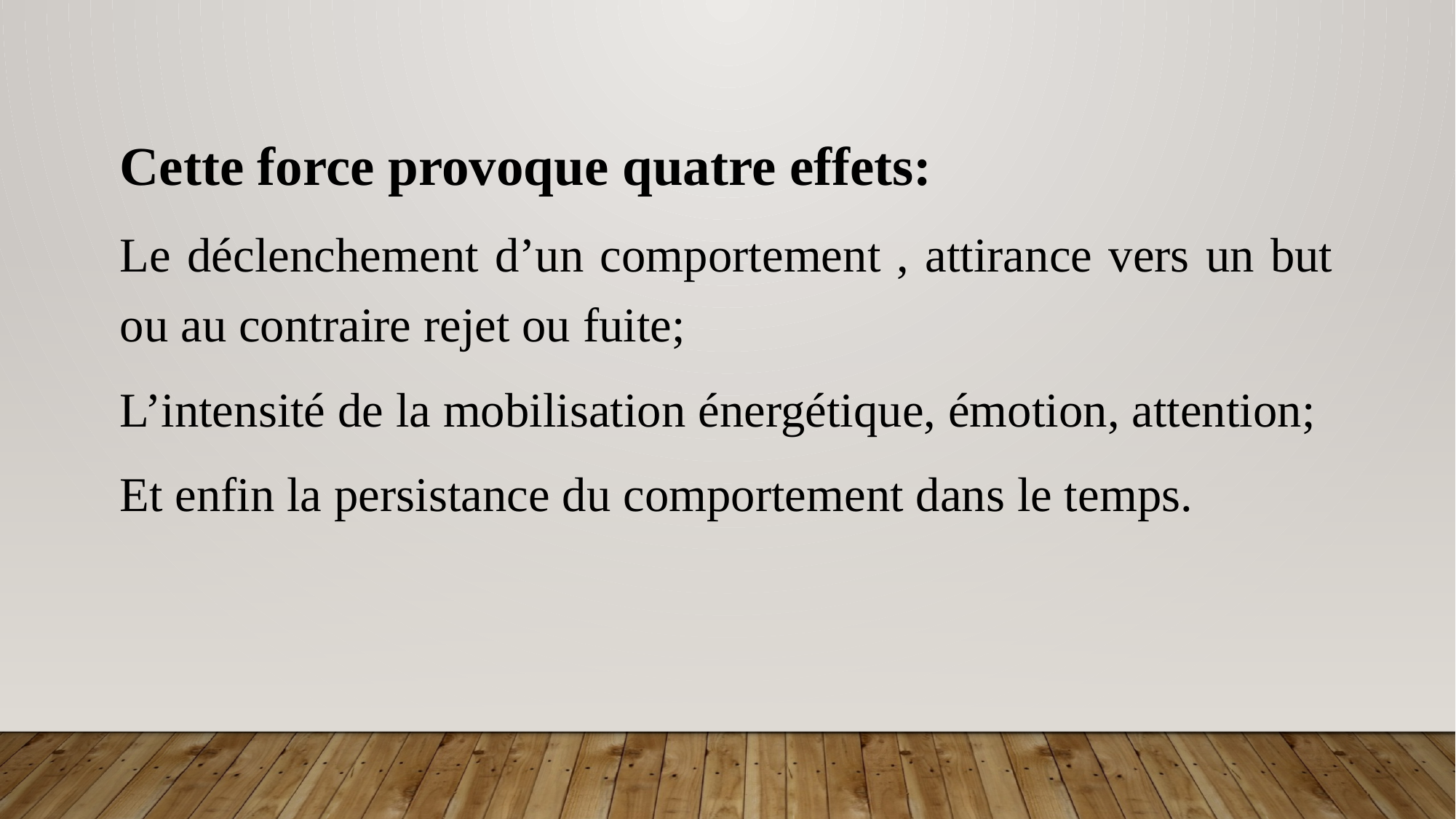

Cette force provoque quatre effets:
Le déclenchement d’un comportement , attirance vers un but ou au contraire rejet ou fuite;
L’intensité de la mobilisation énergétique, émotion, attention;
Et enfin la persistance du comportement dans le temps.